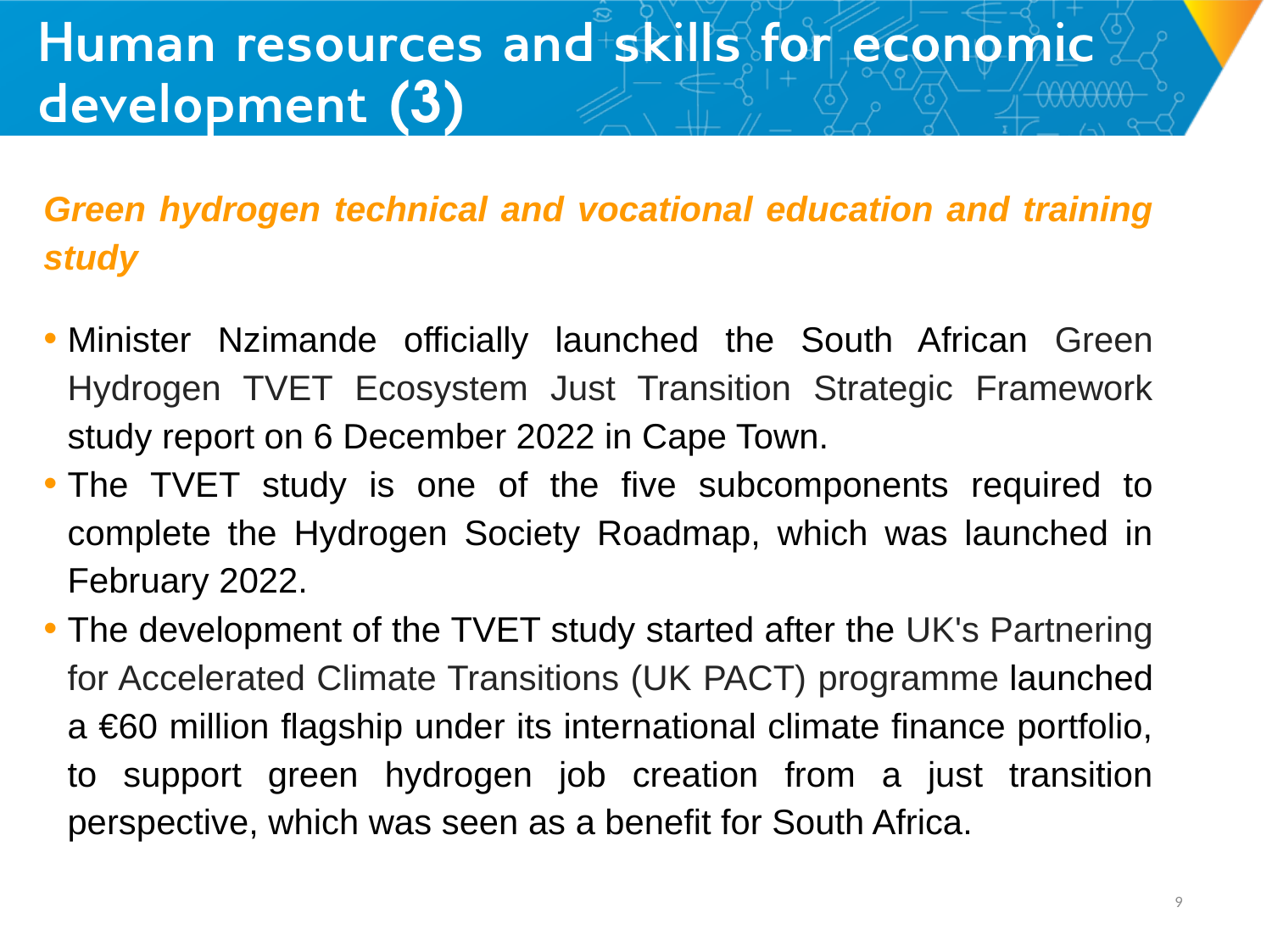

# Human resources and skills for economic development (3)
Green hydrogen technical and vocational education and training study

Minister Nzimande officially launched the South African Green Hydrogen TVET Ecosystem Just Transition Strategic Framework study report on 6 December 2022 in Cape Town.
The TVET study is one of the five subcomponents required to complete the Hydrogen Society Roadmap, which was launched in February 2022.
The development of the TVET study started after the UK's Partnering for Accelerated Climate Transitions (UK PACT) programme launched a €60 million flagship under its international climate finance portfolio, to support green hydrogen job creation from a just transition perspective, which was seen as a benefit for South Africa.
9